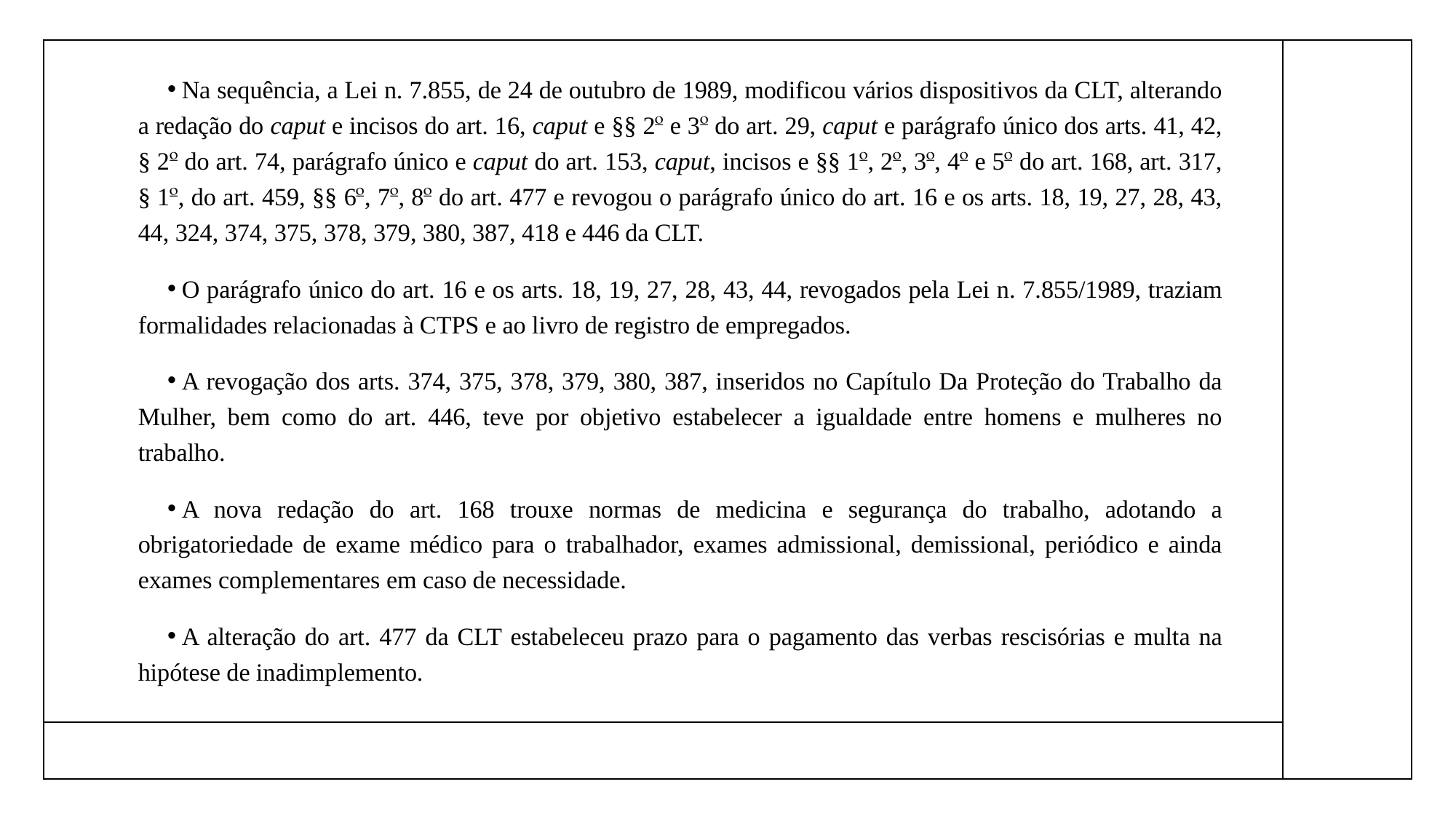

Na sequência, a Lei n. 7.855, de 24 de outubro de 1989, modificou vários dispositivos da CLT, alterando a redação do caput e incisos do art. 16, caput e §§ 2º e 3º do art. 29, caput e parágrafo único dos arts. 41, 42, § 2º do art. 74, parágrafo único e caput do art. 153, caput, incisos e §§ 1º, 2º, 3º, 4º e 5º do art. 168, art. 317, § 1º, do art. 459, §§ 6º, 7º, 8º do art. 477 e revogou o parágrafo único do art. 16 e os arts. 18, 19, 27, 28, 43, 44, 324, 374, 375, 378, 379, 380, 387, 418 e 446 da CLT.
O parágrafo único do art. 16 e os arts. 18, 19, 27, 28, 43, 44, revogados pela Lei n. 7.855/1989, traziam formalidades relacionadas à CTPS e ao livro de registro de empregados.
A revogação dos arts. 374, 375, 378, 379, 380, 387, inseridos no Capítulo Da Proteção do Trabalho da Mulher, bem como do art. 446, teve por objetivo estabelecer a igualdade entre homens e mulheres no trabalho.
A nova redação do art. 168 trouxe normas de medicina e segurança do trabalho, adotando a obrigatoriedade de exame médico para o trabalhador, exames admissional, demissional, periódico e ainda exames complementares em caso de necessidade.
A alteração do art. 477 da CLT estabeleceu prazo para o pagamento das verbas rescisórias e multa na hipótese de inadimplemento.